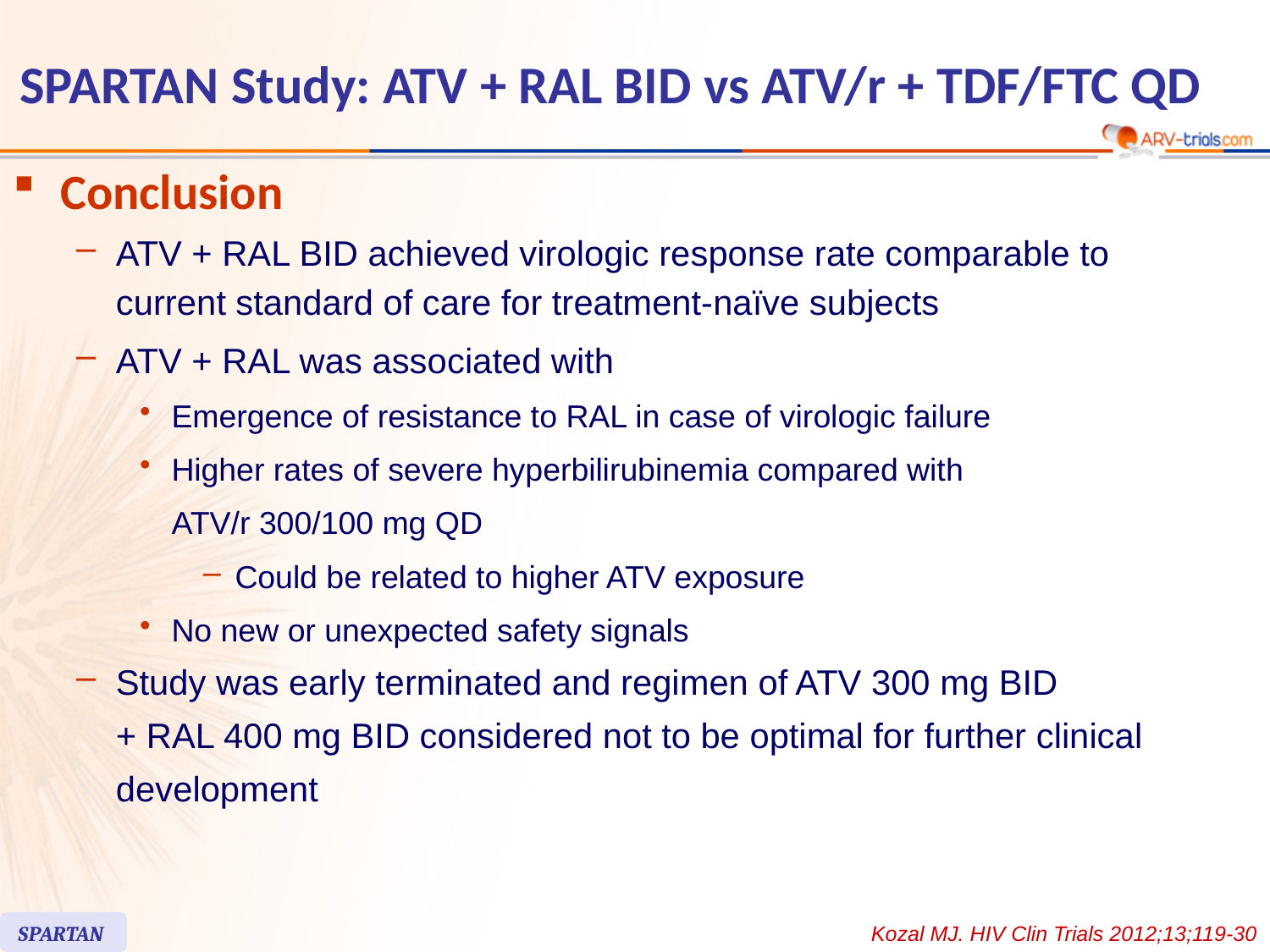

# SPARTAN Study: ATV + RAL BID vs ATV/r + TDF/FTC QD
Conclusion
ATV + RAL BID achieved virologic response rate comparable to current standard of care for treatment-naïve subjects
ATV + RAL was associated with
Emergence of resistance to RAL in case of virologic failure
Higher rates of severe hyperbilirubinemia compared with
ATV/r 300/100 mg QD
Could be related to higher ATV exposure
No new or unexpected safety signals
Study was early terminated and regimen of ATV 300 mg BID
+ RAL 400 mg BID considered not to be optimal for further clinical development

SPARTAN
Kozal MJ. HIV Clin Trials 2012;13;119-30